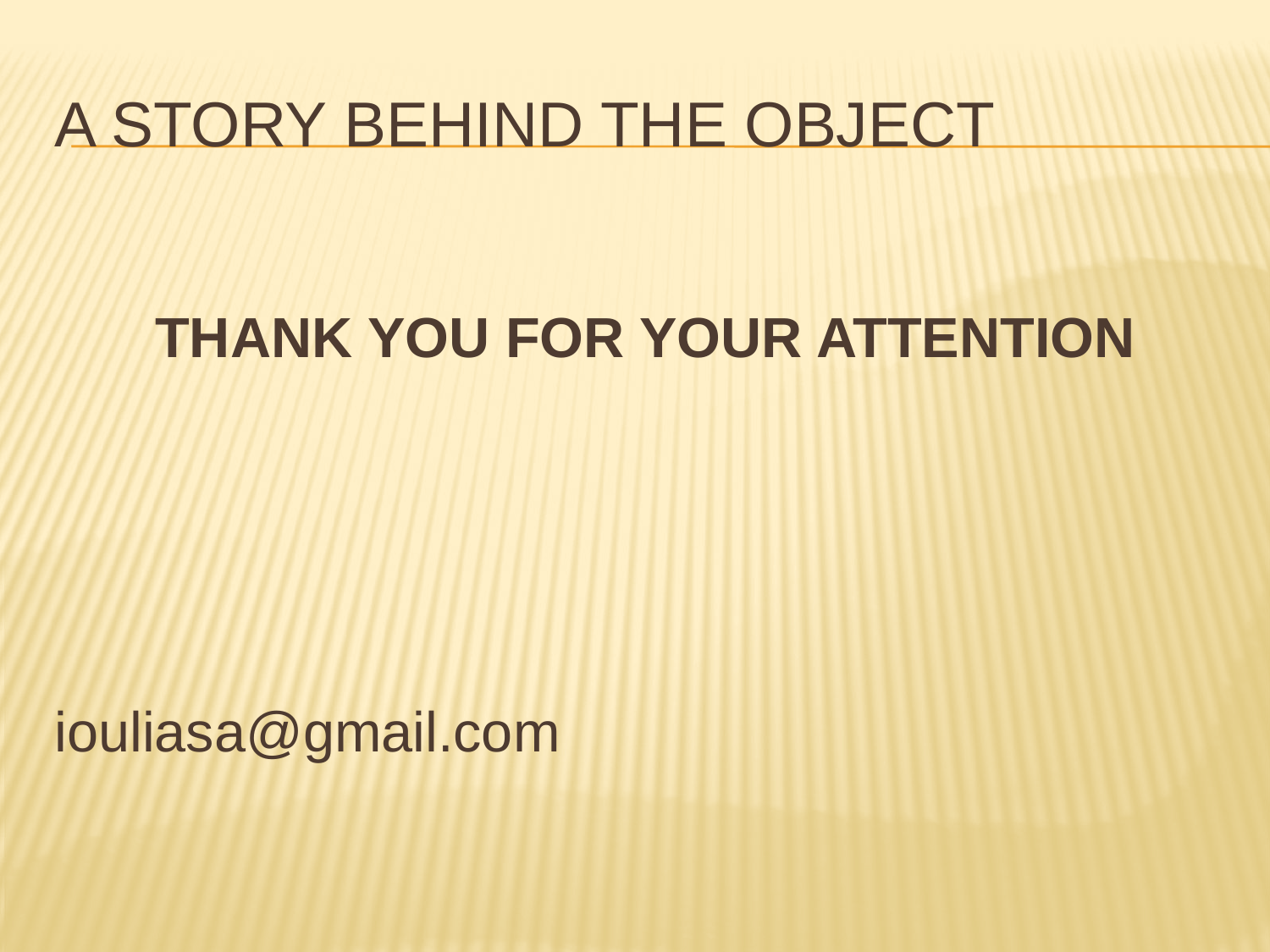

# A story behind the object

THANK YOU FOR YOUR ATTENTION

iouliasa@gmail.com